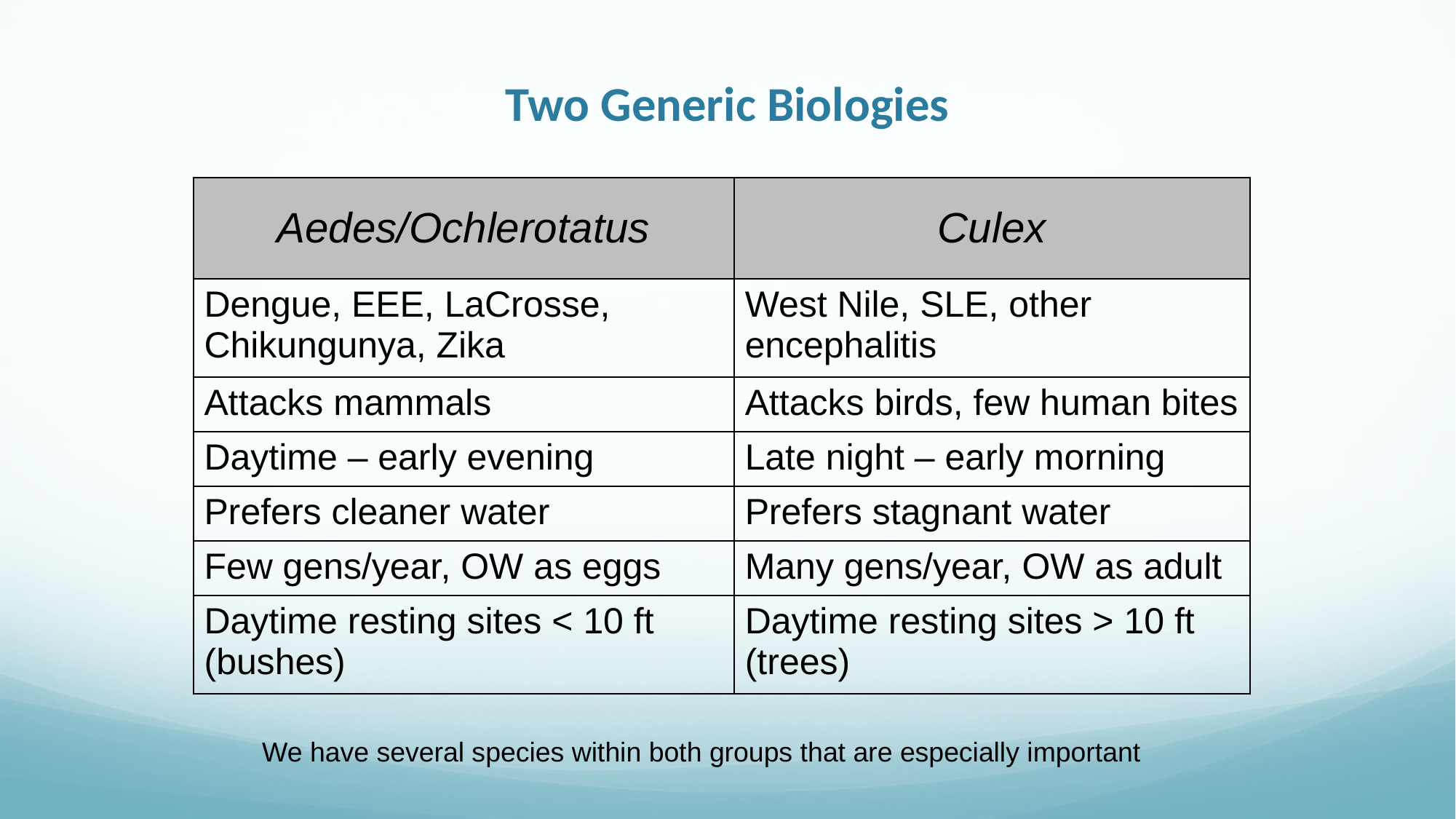

# Two Generic Biologies
| Aedes/Ochlerotatus | Culex |
| --- | --- |
| Dengue, EEE, LaCrosse, Chikungunya, Zika | West Nile, SLE, other encephalitis |
| Attacks mammals | Attacks birds, few human bites |
| Daytime – early evening | Late night – early morning |
| Prefers cleaner water | Prefers stagnant water |
| Few gens/year, OW as eggs | Many gens/year, OW as adult |
| Daytime resting sites < 10 ft (bushes) | Daytime resting sites > 10 ft (trees) |
We have several species within both groups that are especially important